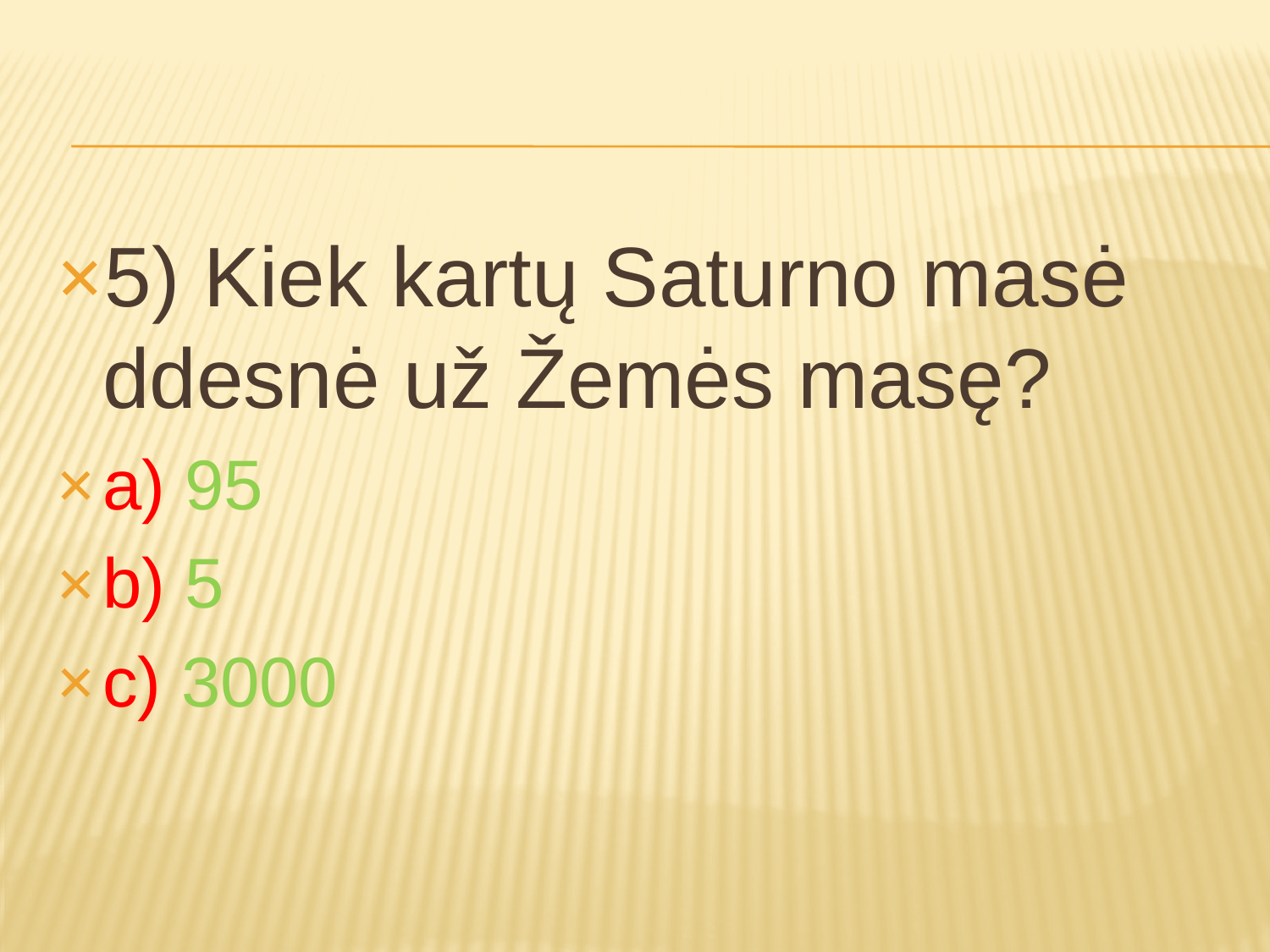

#
5) Kiek kartų Saturno masė ddesnė už Žemės masę?
a) 95
b) 5
c) 3000